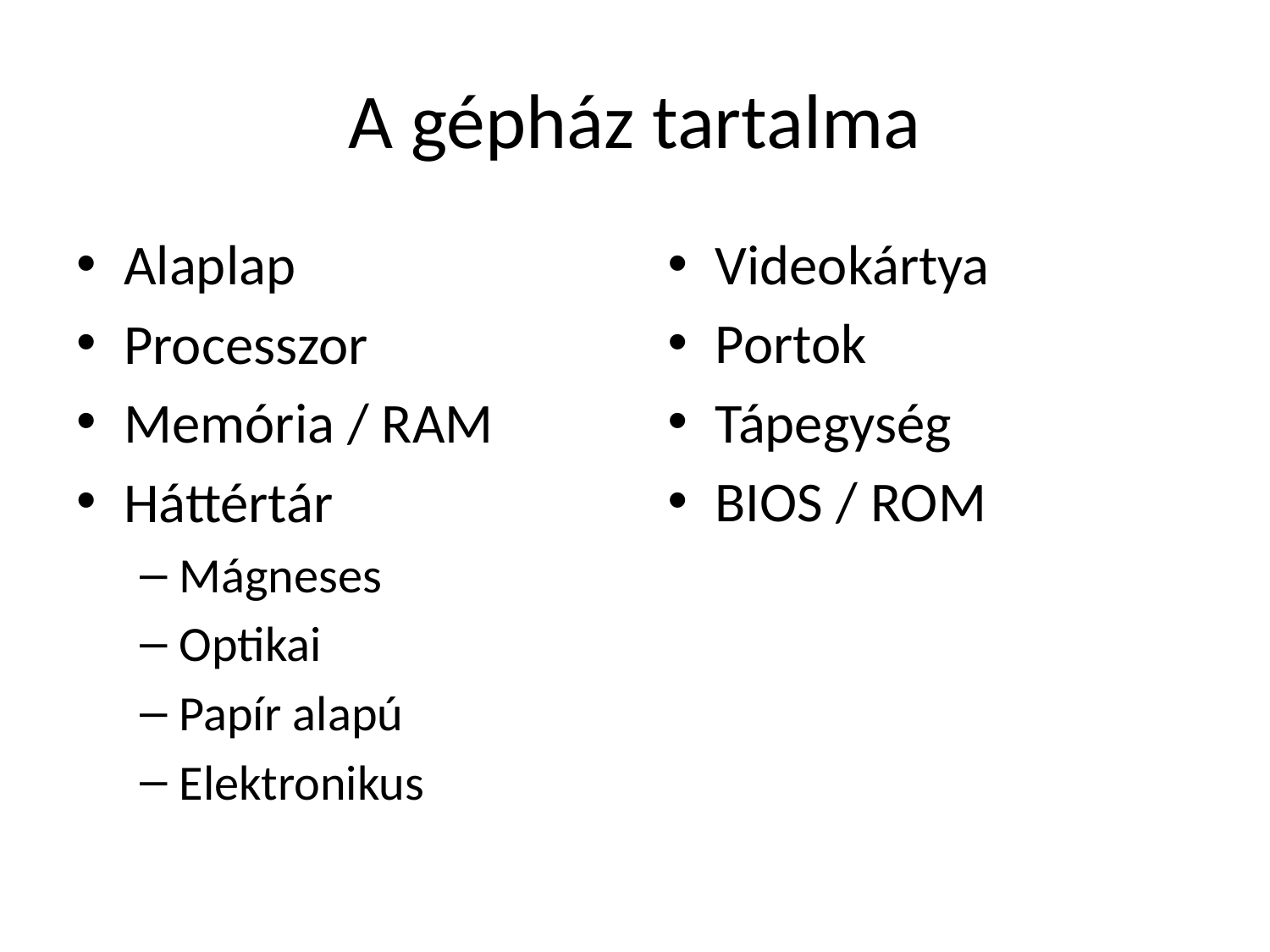

# A gépház tartalma
Alaplap
Processzor
Memória / RAM
Háttértár
Mágneses
Optikai
Papír alapú
Elektronikus
Videokártya
Portok
Tápegység
BIOS / ROM